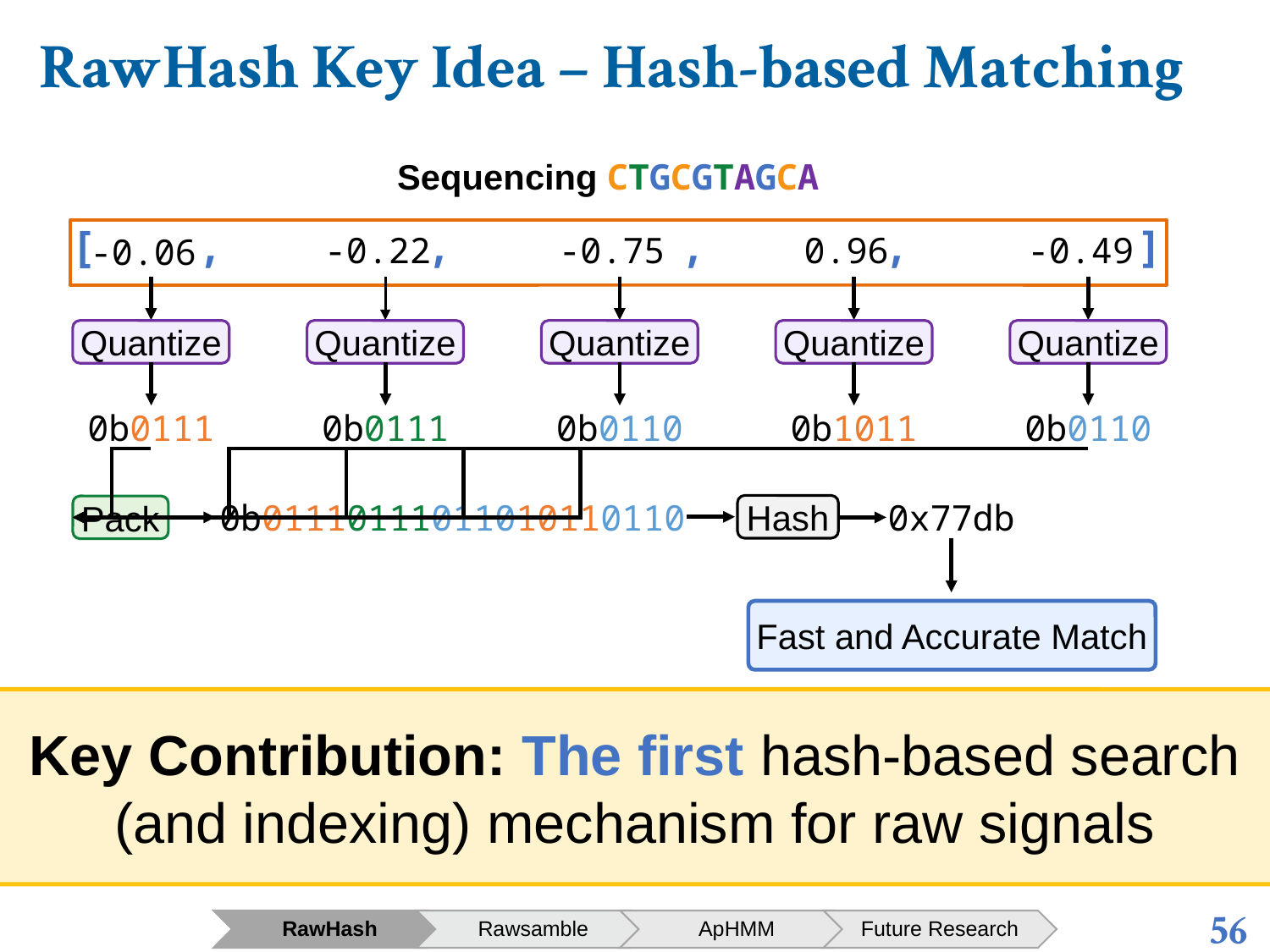

# RawHash Key Idea – Hash-based Matching
Sequencing CTGCGTAGCA
[    ,        ,         ,       ,         ]
-0.22
-0.75
0.96
-0.49
-0.06
Quantize
Quantize
Quantize
Quantize
Quantize
0b0111
0b0111
0b0110
0b1011
0b0110

Hash
0x77db
0b01110111011010110110
Pack
Hash
0x77db
Fast and Accurate Match
Key Contribution: The first hash-based search
(and indexing) mechanism for raw signals
56
RawHash
Rawsamble
ApHMM
Future Research